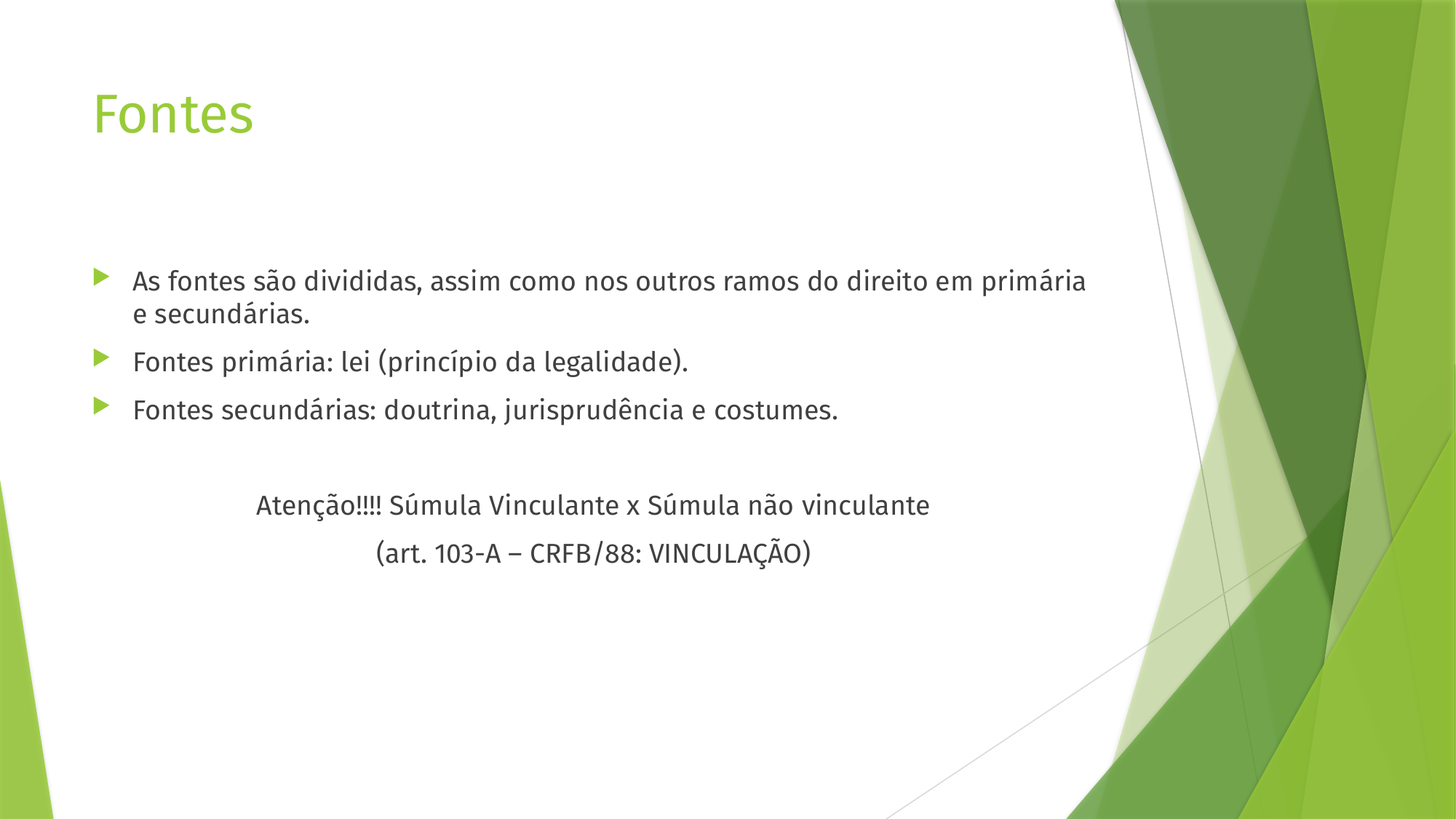

# Fontes
As fontes são divididas, assim como nos outros ramos do direito em primária e secundárias.
Fontes primária: lei (princípio da legalidade).
Fontes secundárias: doutrina, jurisprudência e costumes.

Atenção!!!! Súmula Vinculante x Súmula não vinculante
(art. 103-A – CRFB/88: VINCULAÇÃO)